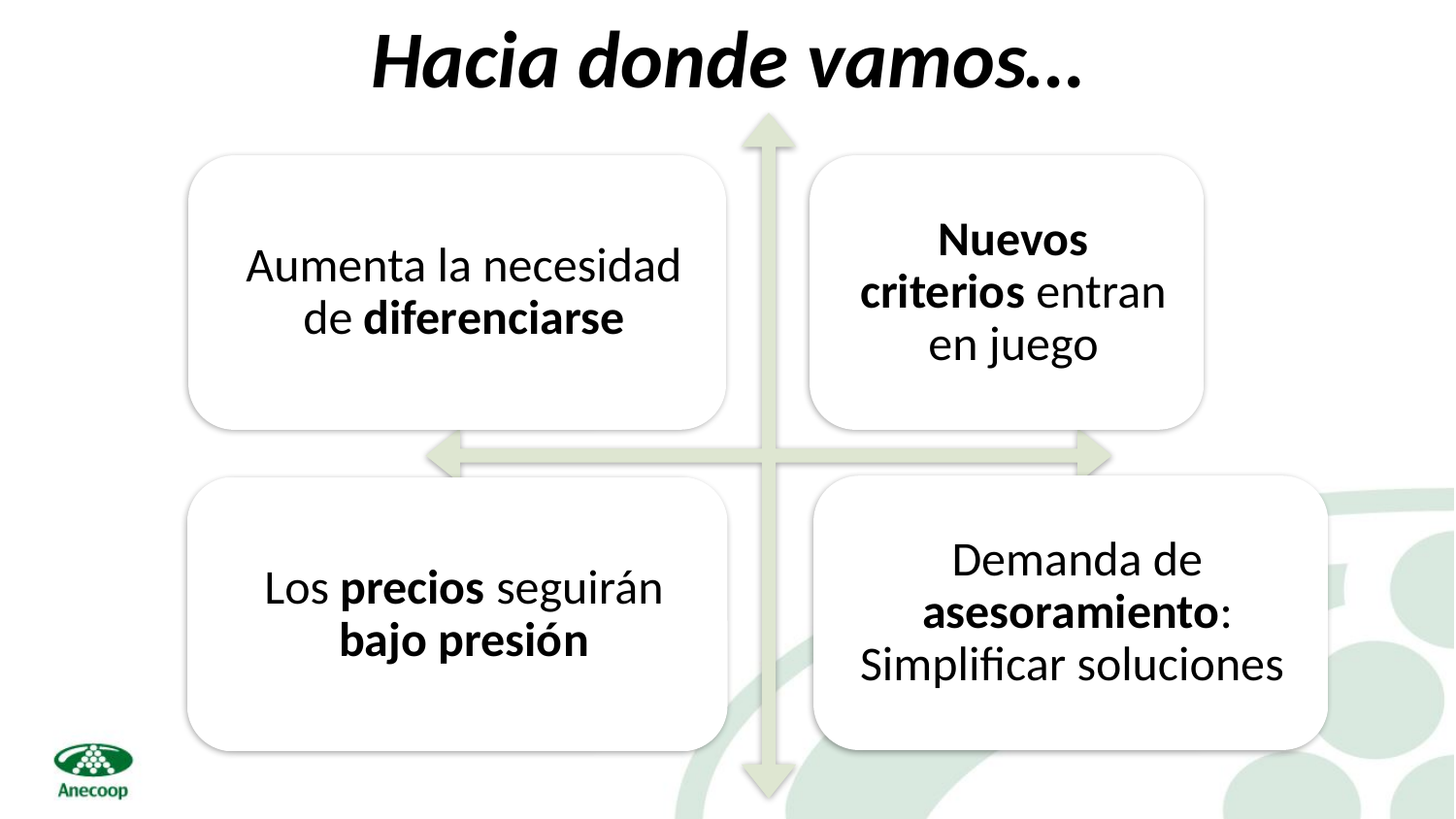

Hacia donde vamos…
Aumenta la necesidad de diferenciarse
Nuevos criterios entran en juego
Los precios seguirán bajo presión
Demanda de asesoramiento: Simplificar soluciones